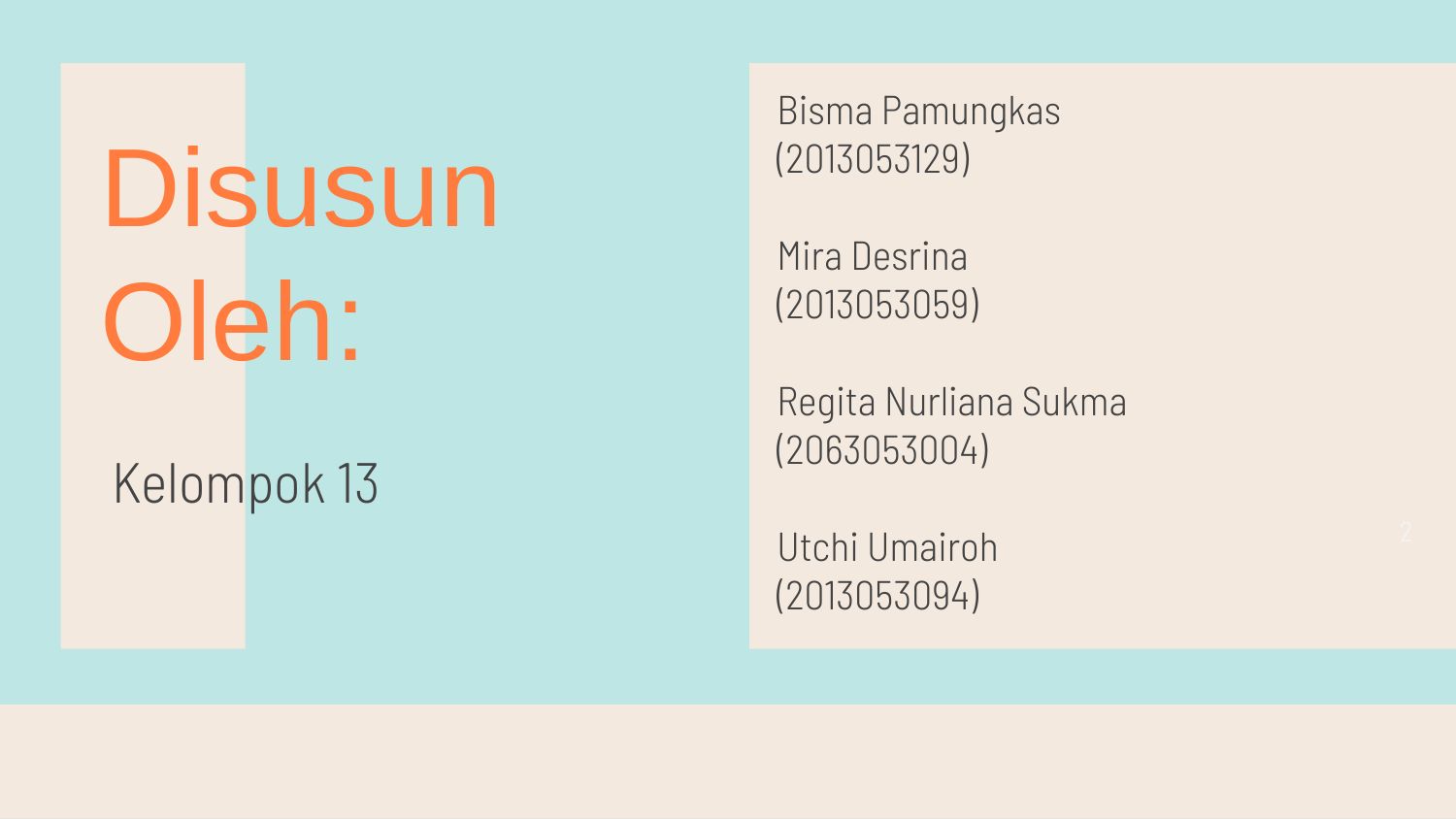

Bisma Pamungkas (2013053129)

Mira Desrina
(2013053059)

Regita Nurliana Sukma (2063053004)

Utchi Umairoh (2013053094)
Disusun Oleh:
Kelompok 13

2